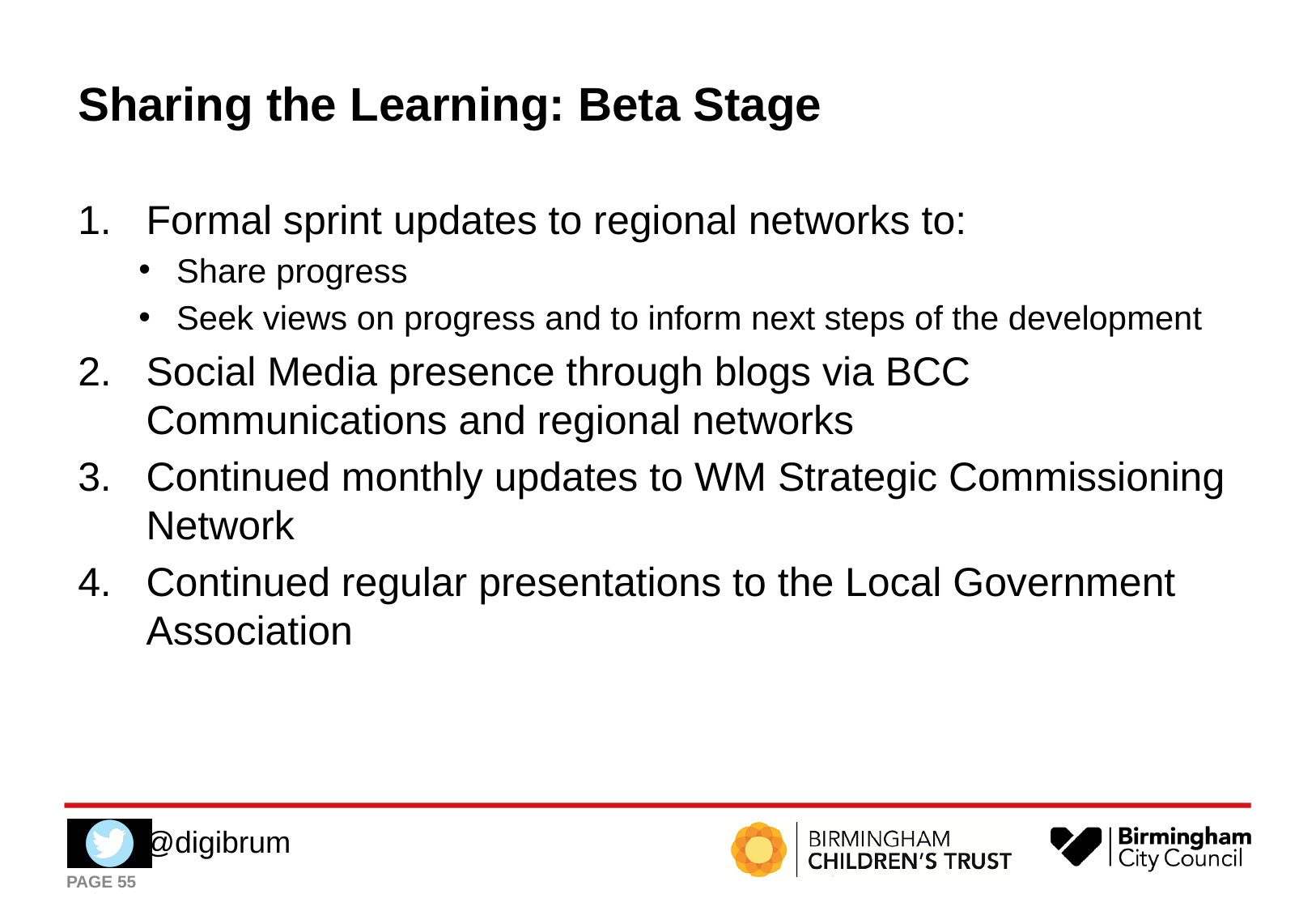

# Sharing the Learning: Beta Stage
Formal sprint updates to regional networks to:
Share progress
Seek views on progress and to inform next steps of the development
Social Media presence through blogs via BCC Communications and regional networks
Continued monthly updates to WM Strategic Commissioning Network
Continued regular presentations to the Local Government Association
PAGE 55